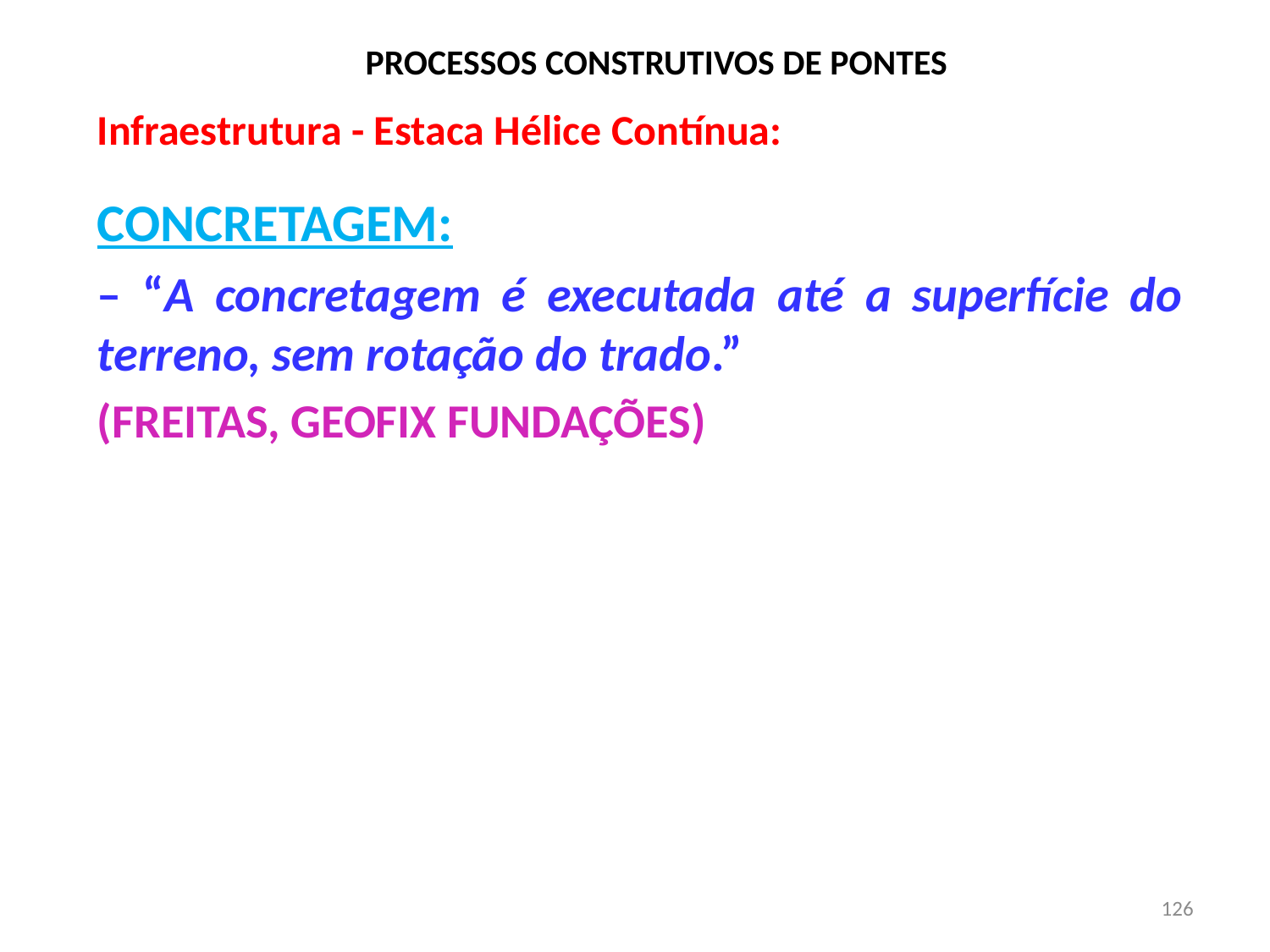

# PROCESSOS CONSTRUTIVOS DE PONTES
Infraestrutura - Estaca Hélice Contínua:

CONCRETAGEM:
– “A concretagem é executada até a superfície do terreno, sem rotação do trado.”
(FREITAS, GEOFIX FUNDAÇÕES)
126